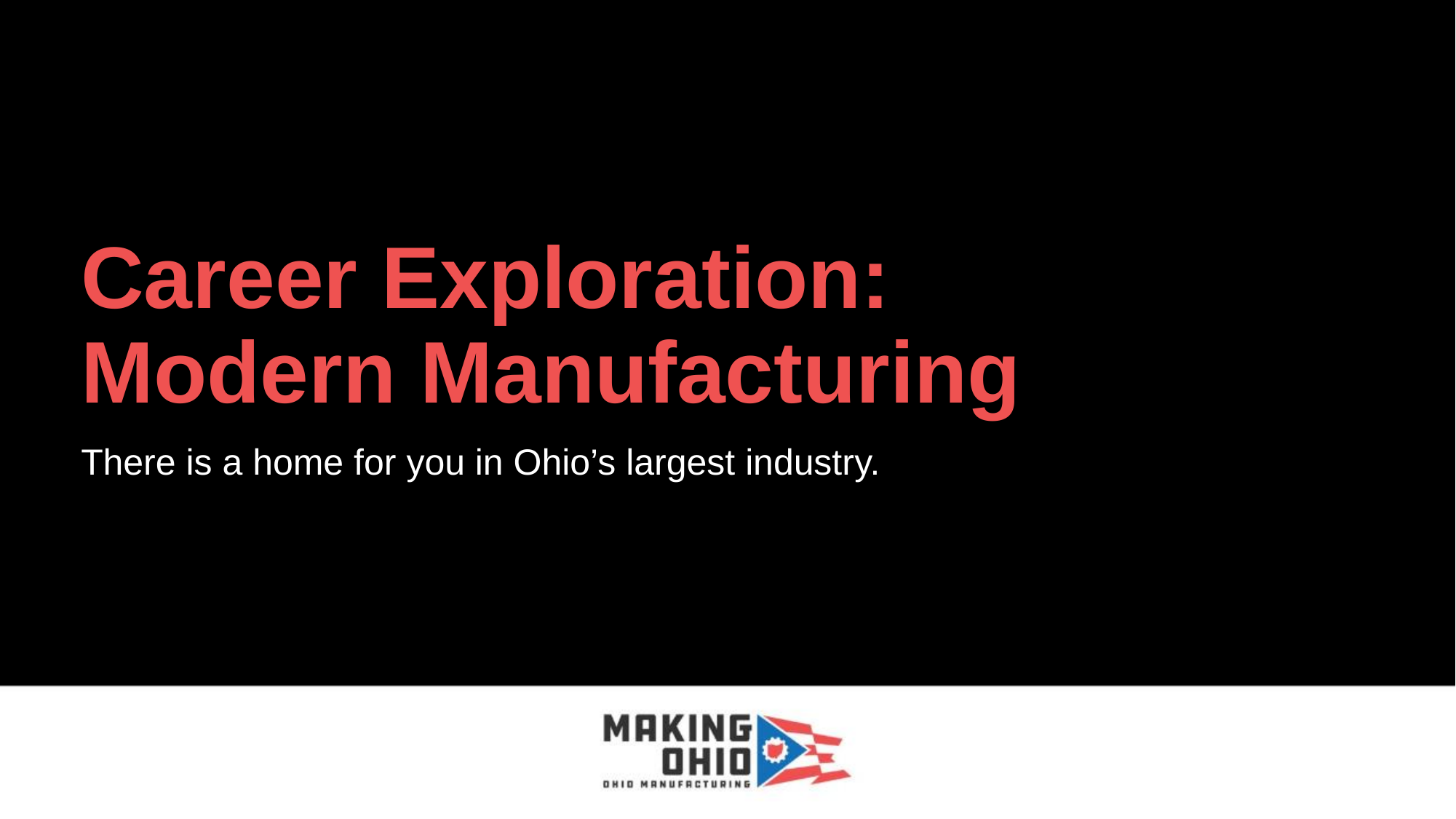

# Career Exploration: Modern Manufacturing
There is a home for you in Ohio’s largest industry.